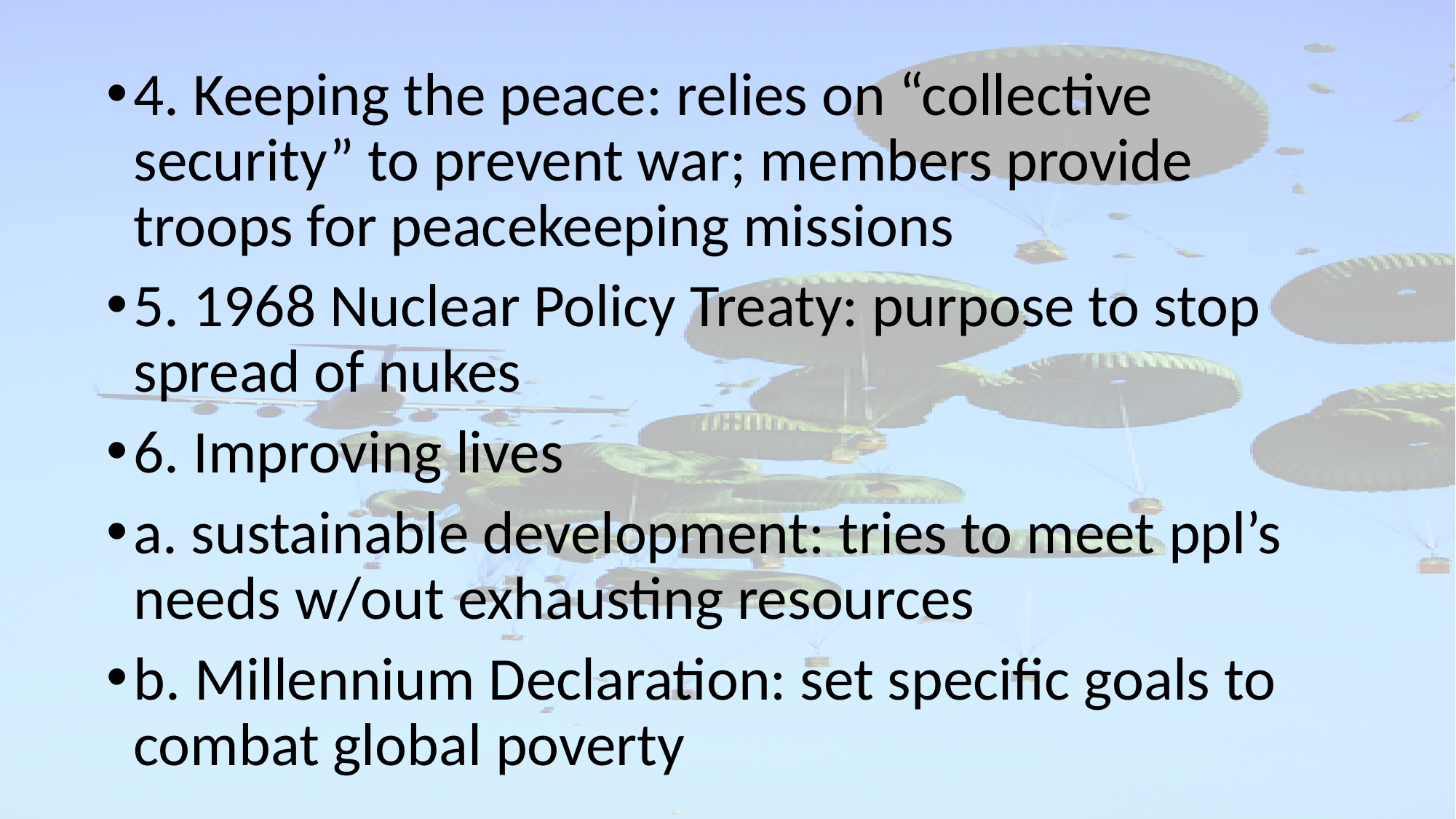

4. Keeping the peace: relies on “collective security” to prevent war; members provide troops for peacekeeping missions
5. 1968 Nuclear Policy Treaty: purpose to stop spread of nukes
6. Improving lives
a. sustainable development: tries to meet ppl’s needs w/out exhausting resources
b. Millennium Declaration: set specific goals to combat global poverty